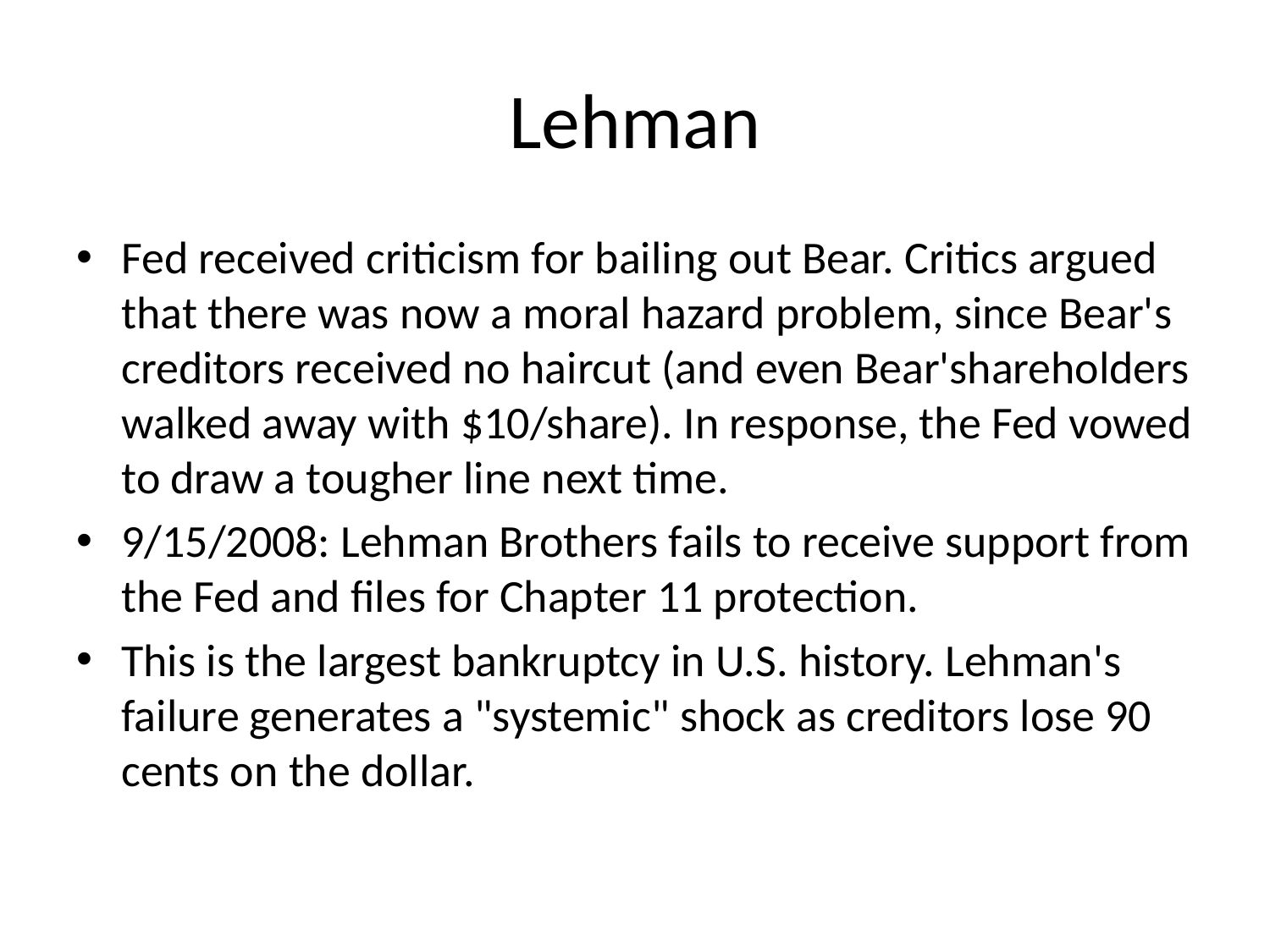

# Lehman
Fed received criticism for bailing out Bear. Critics argued that there was now a moral hazard problem, since Bear's creditors received no haircut (and even Bear'shareholders walked away with $10/share). In response, the Fed vowed to draw a tougher line next time.
9/15/2008: Lehman Brothers fails to receive support from the Fed and files for Chapter 11 protection.
This is the largest bankruptcy in U.S. history. Lehman's failure generates a "systemic" shock as creditors lose 90 cents on the dollar.